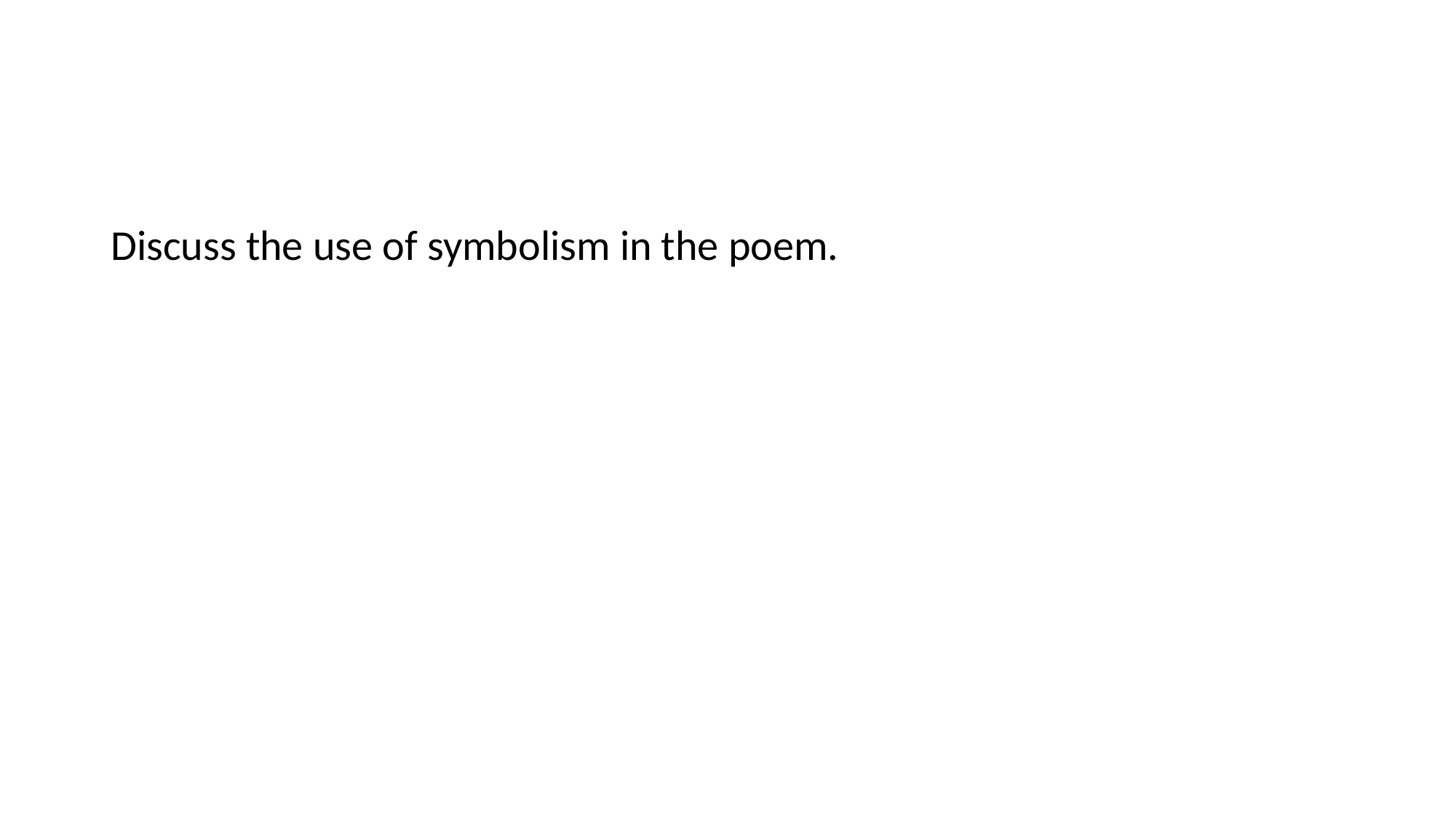

Discuss the use of symbolism in the poem.